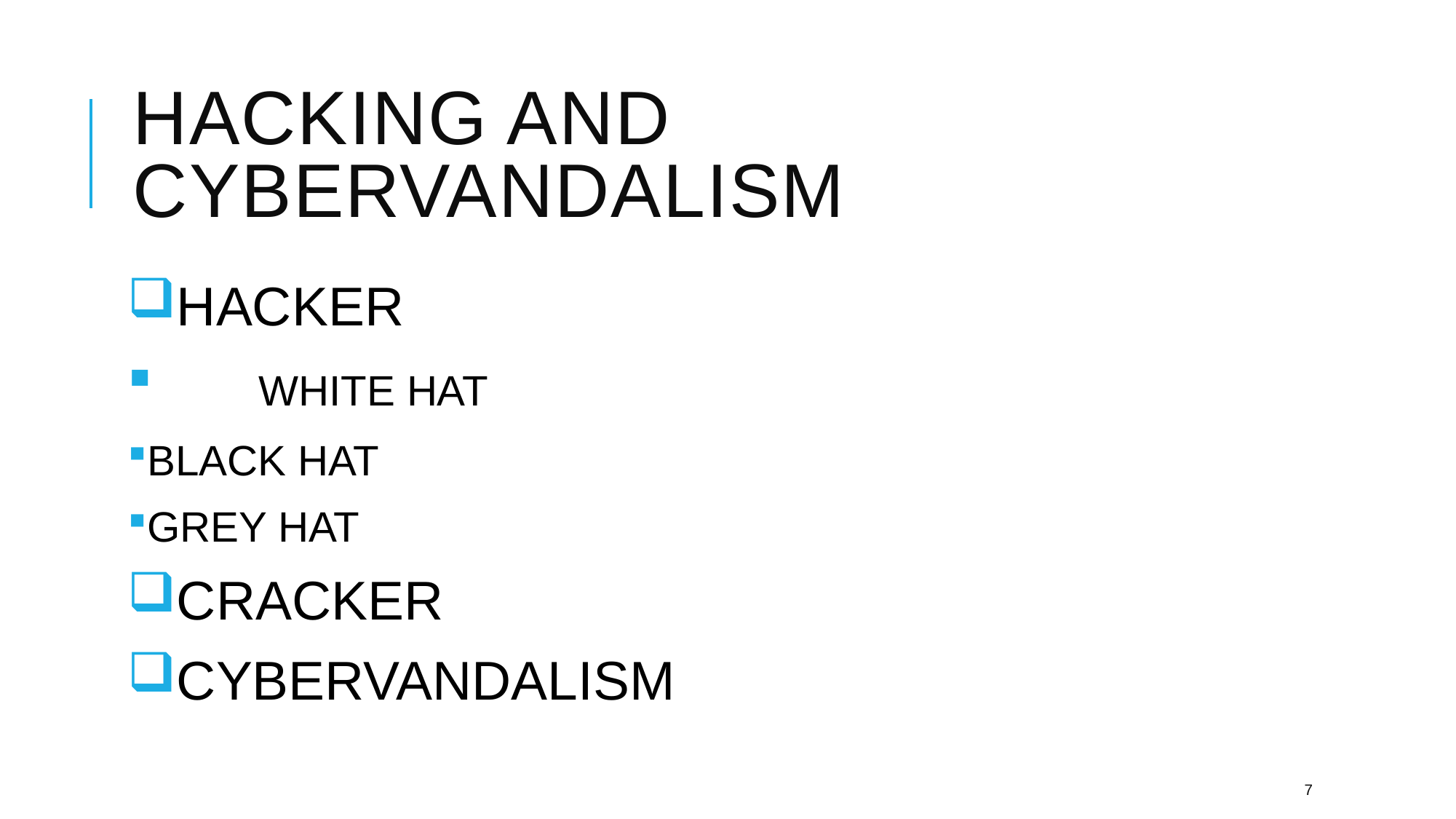

# HACKING AND CYBERVANDALISM
HACKER
       WHITE HAT
BLACK HAT
GREY HAT
CRACKER
CYBERVANDALISM

7